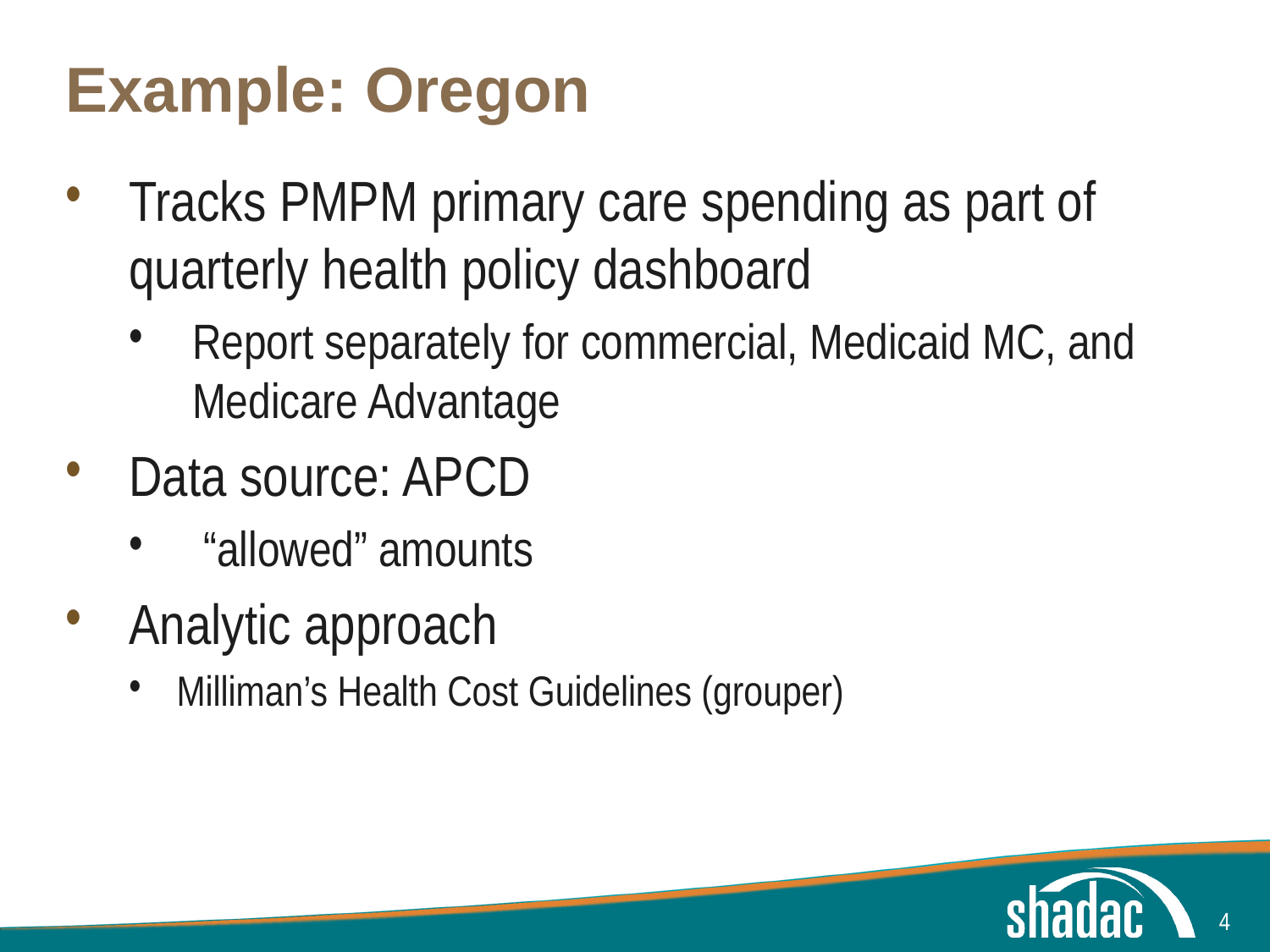

# Example: Oregon
Tracks PMPM primary care spending as part of quarterly health policy dashboard
Report separately for commercial, Medicaid MC, and Medicare Advantage
Data source: APCD
 “allowed” amounts
Analytic approach
Milliman’s Health Cost Guidelines (grouper)

4